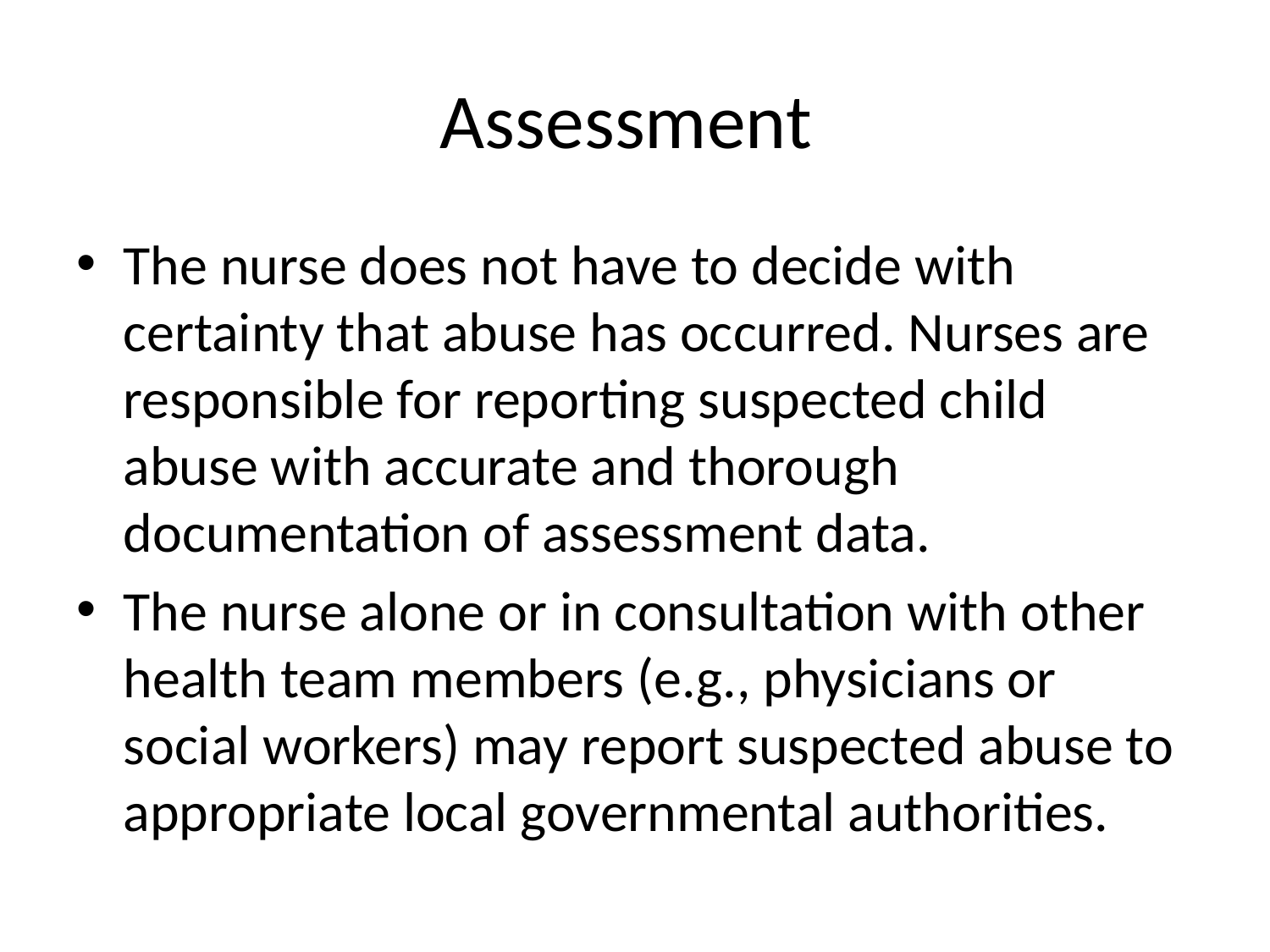

# Assessment
The nurse does not have to decide with certainty that abuse has occurred. Nurses are responsible for reporting suspected child abuse with accurate and thorough documentation of assessment data.
The nurse alone or in consultation with other health team members (e.g., physicians or social workers) may report suspected abuse to appropriate local governmental authorities.